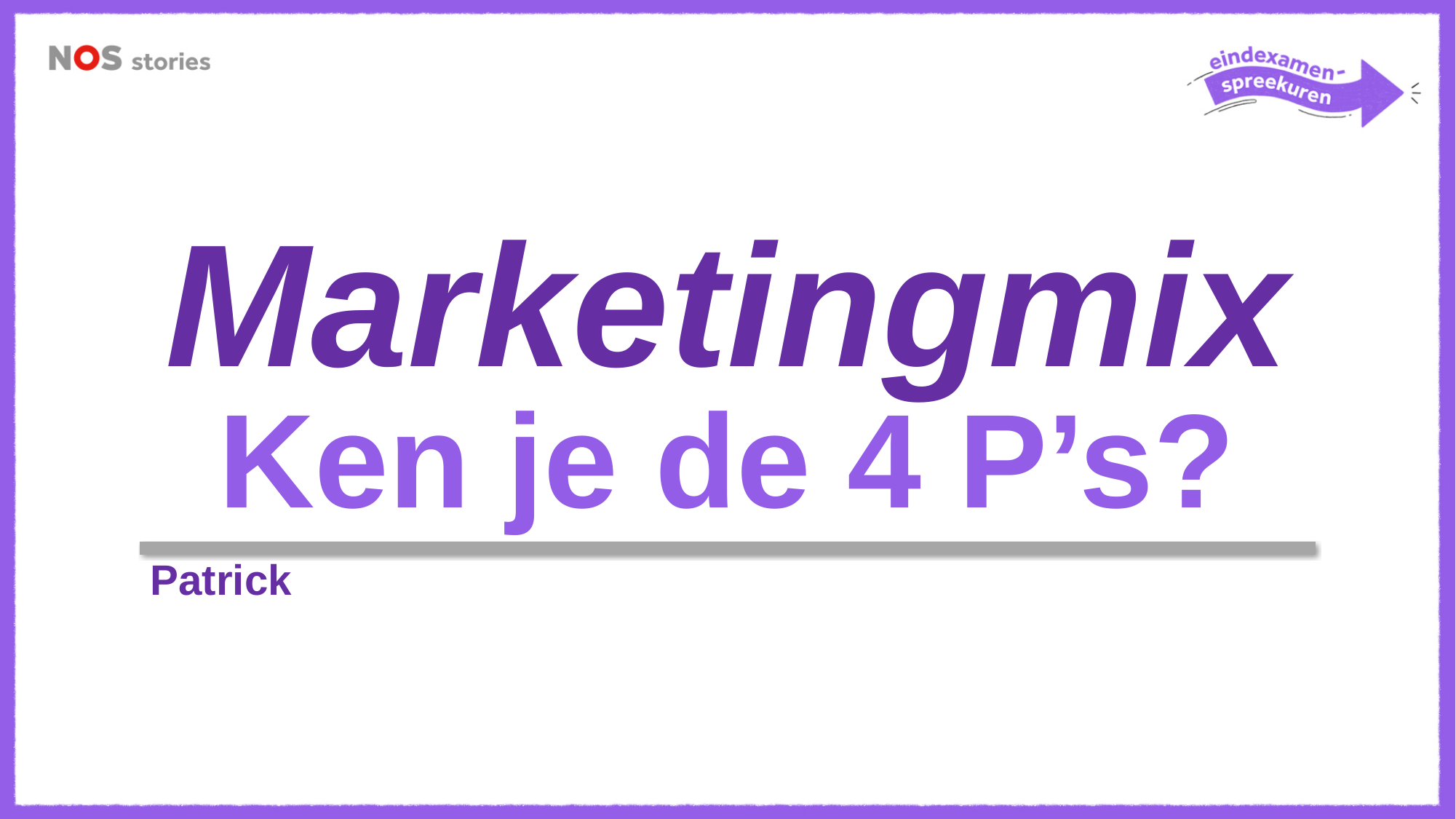

Marketingmix
Ken je de 4 P’s?
Patrick